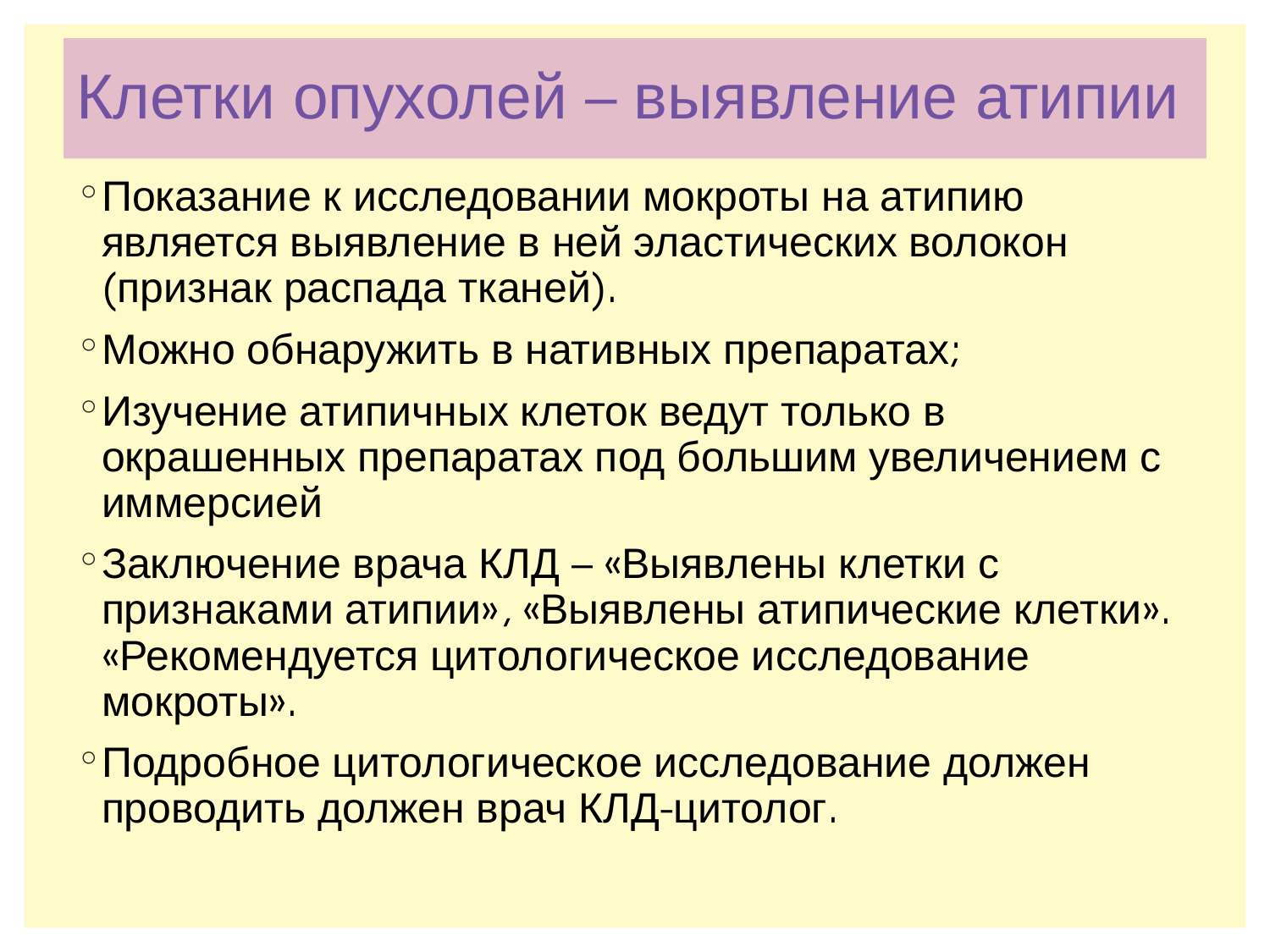

# Клетки опухолей – выявление атипии
Показание к исследовании мокроты на атипию является выявление в ней эластических волокон (признак распада тканей).
Можно обнаружить в нативных препаратах;
Изучение атипичных клеток ведут только в окрашенных препаратах под большим увеличением с иммерсией
Заключение врача КЛД – «Выявлены клетки с признаками атипии», «Выявлены атипические клетки». «Рекомендуется цитологическое исследование мокроты».
Подробное цитологическое исследование должен проводить должен врач КЛД-цитолог.